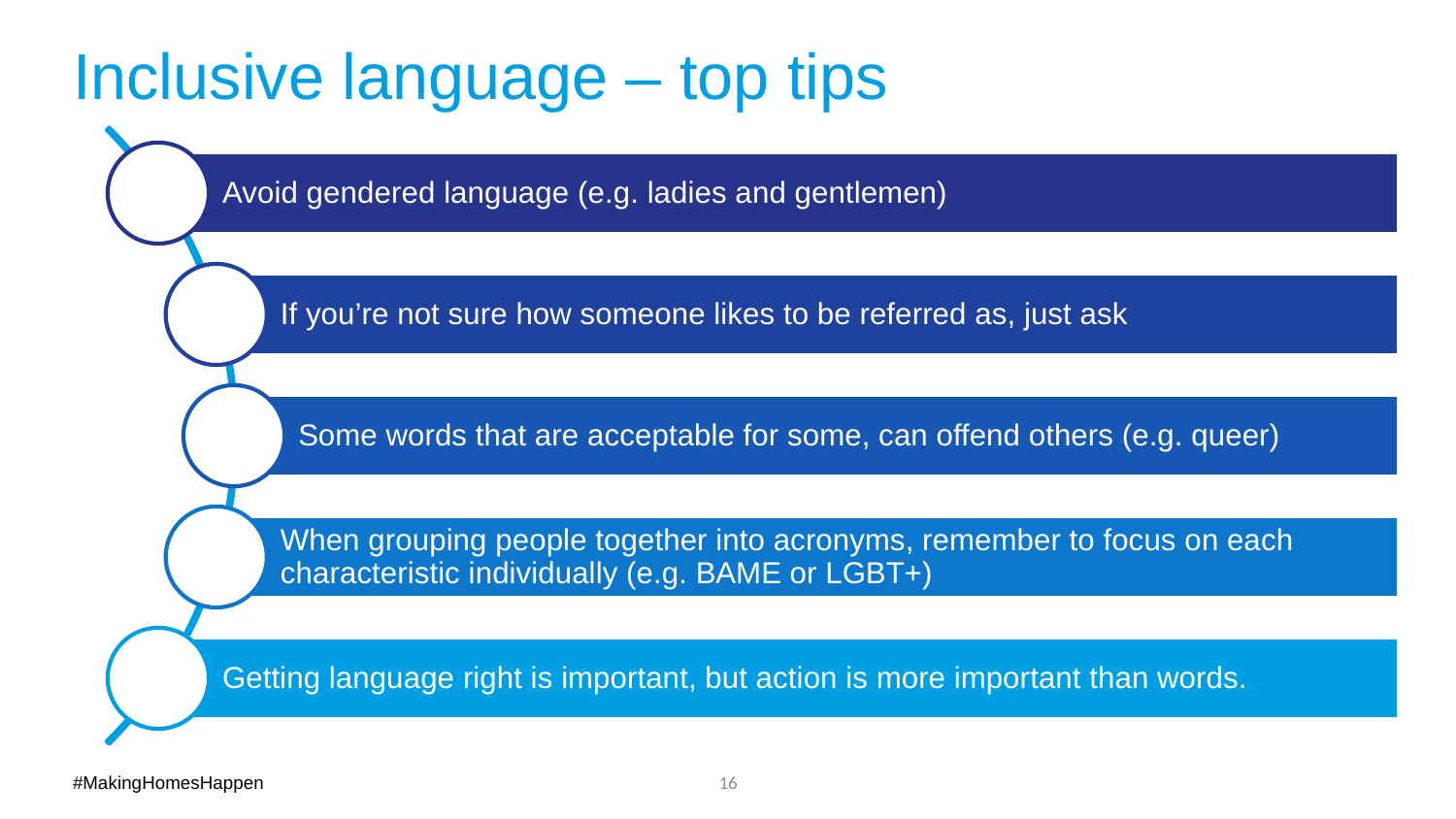

# Inclusive language – top tips
Avoid gendered language (e.g. ladies and gentlemen)
If you’re not sure how someone likes to be referred as, just ask
Some words that are acceptable for some, can offend others (e.g. queer)
When grouping people together into acronyms, remember to focus on each characteristic individually (e.g. BAME or LGBT+)
Getting language right is important, but action is more important than words.
16